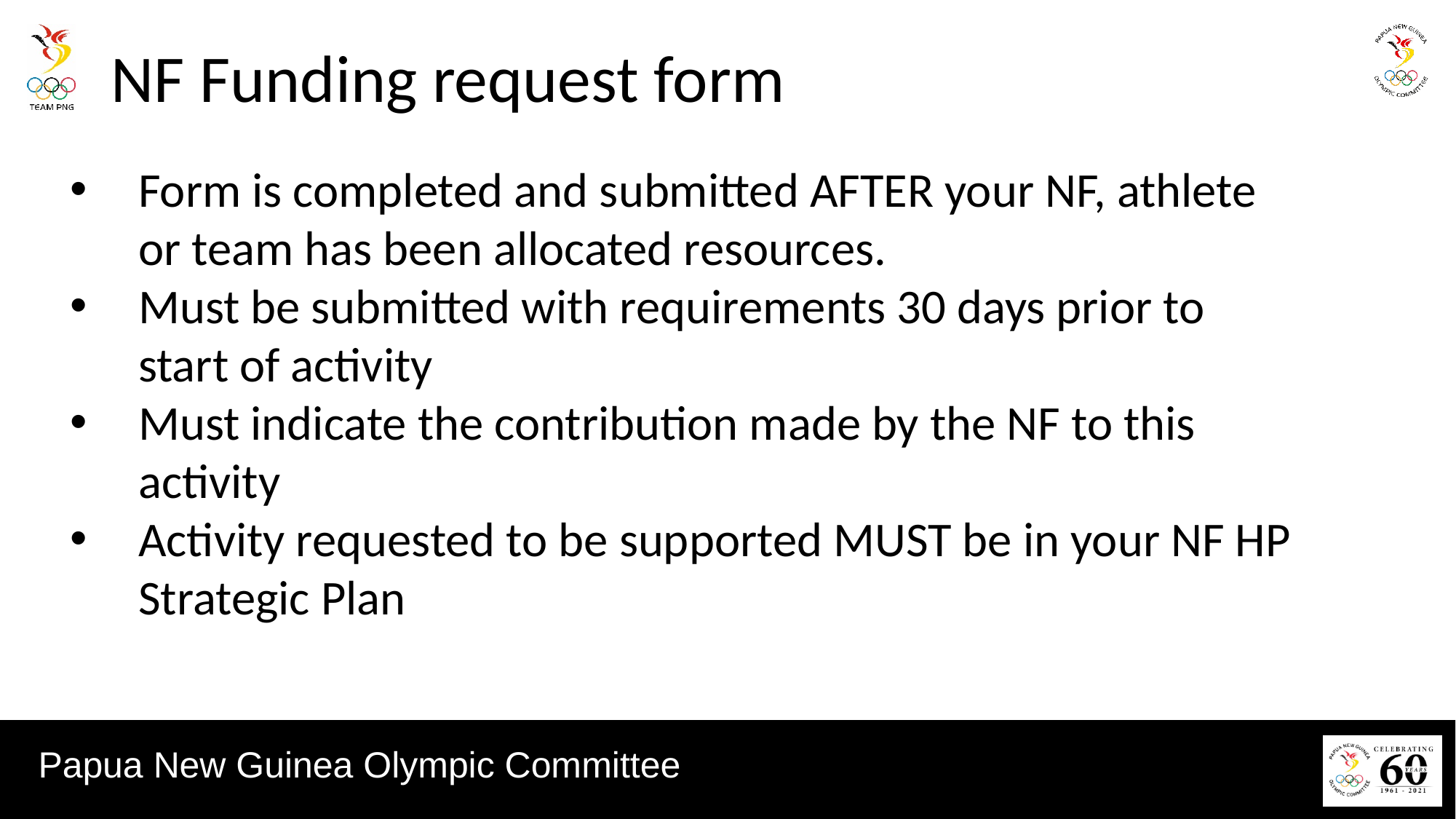

# NF Funding request form
Form is completed and submitted AFTER your NF, athlete or team has been allocated resources.
Must be submitted with requirements 30 days prior to start of activity
Must indicate the contribution made by the NF to this activity
Activity requested to be supported MUST be in your NF HP Strategic Plan